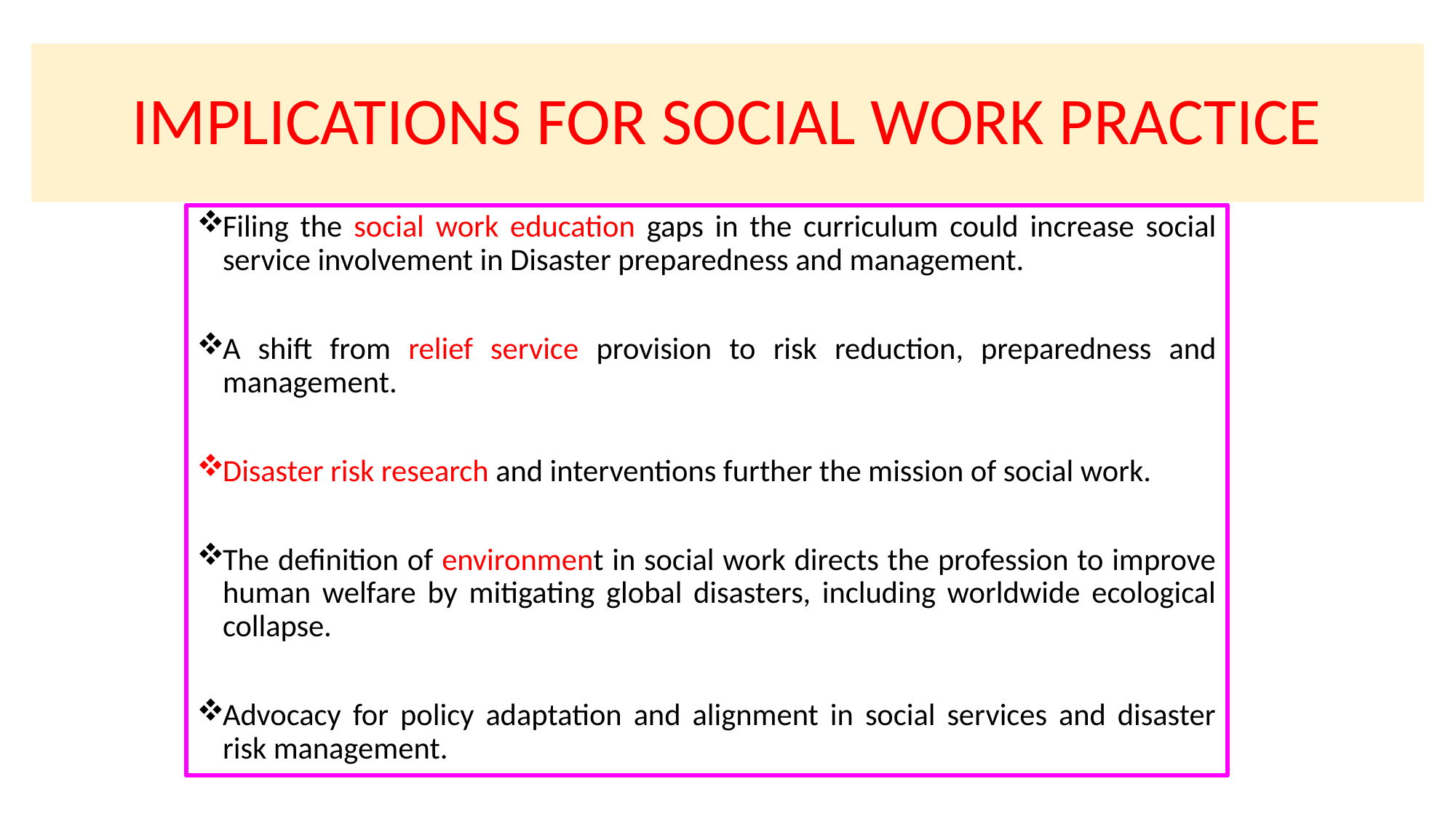

# IMPLICATIONS FOR SOCIAL WORK PRACTICE
Filing the social work education gaps in the curriculum could increase social service involvement in Disaster preparedness and management.

A shift from relief service provision to risk reduction, preparedness and management.

Disaster risk research and interventions further the mission of social work.

The definition of environment in social work directs the profession to improve human welfare by mitigating global disasters, including worldwide ecological collapse.

Advocacy for policy adaptation and alignment in social services and disaster risk management.